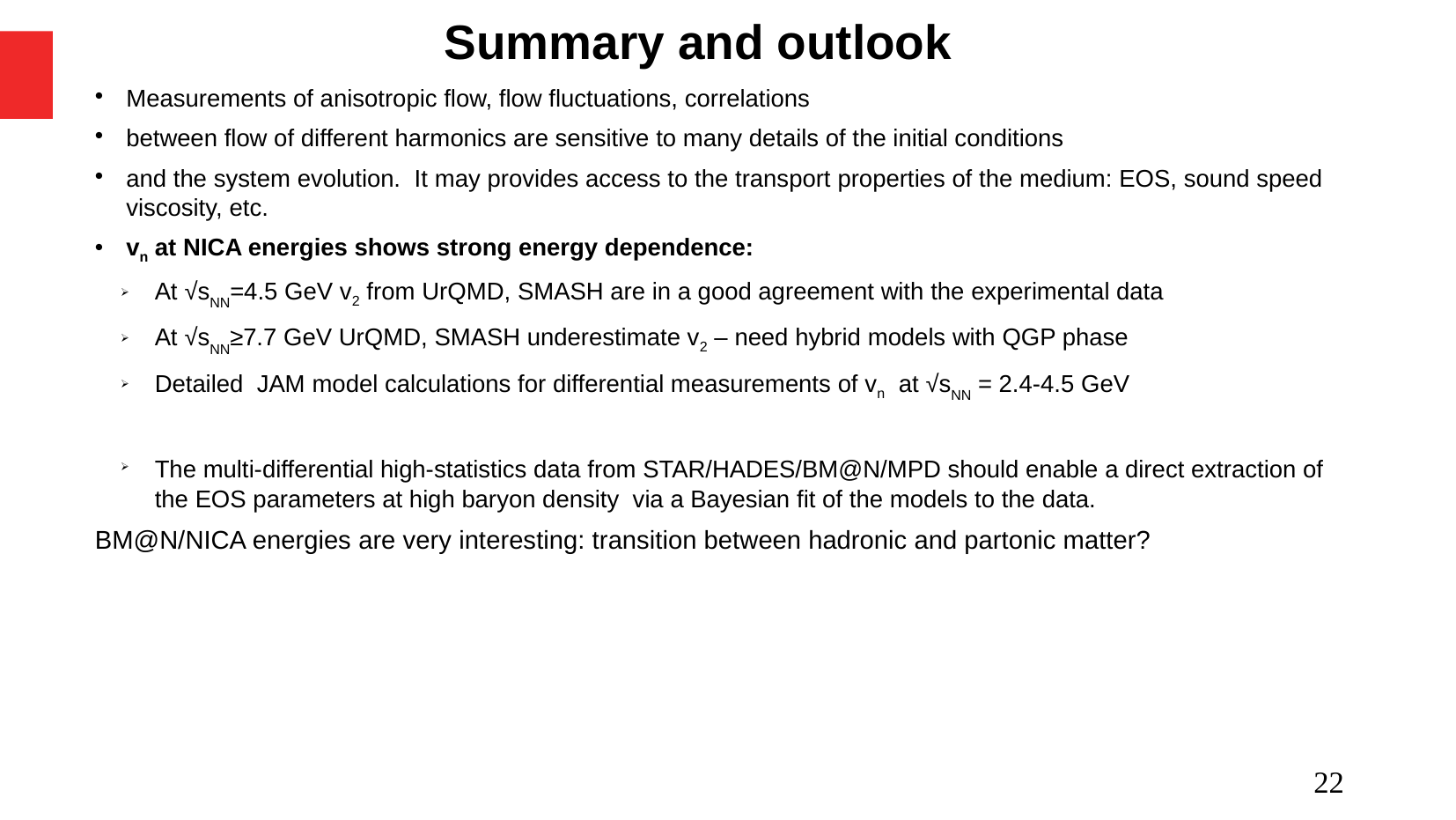

Summary and outlook
Measurements of anisotropic flow, flow fluctuations, correlations
between flow of different harmonics are sensitive to many details of the initial conditions
and the system evolution.  It may provides access to the transport properties of the medium: EOS, sound speed  viscosity, etc.
vn at NICA energies shows strong energy dependence:
At √sNN=4.5 GeV v2 from UrQMD, SMASH are in a good agreement with the experimental data
At √sNN≥7.7 GeV UrQMD, SMASH underestimate v2 – need hybrid models with QGP phase
Detailed  JAM model calculations for differential measurements of vn  at √sNN = 2.4-4.5 GeV

The multi-differential high-statistics data from STAR/HADES/BM@N/MPD should enable a direct extraction of the EOS parameters at high baryon density  via a Bayesian fit of the models to the data.
BM@N/NICA energies are very interesting: transition between hadronic and partonic matter?

22